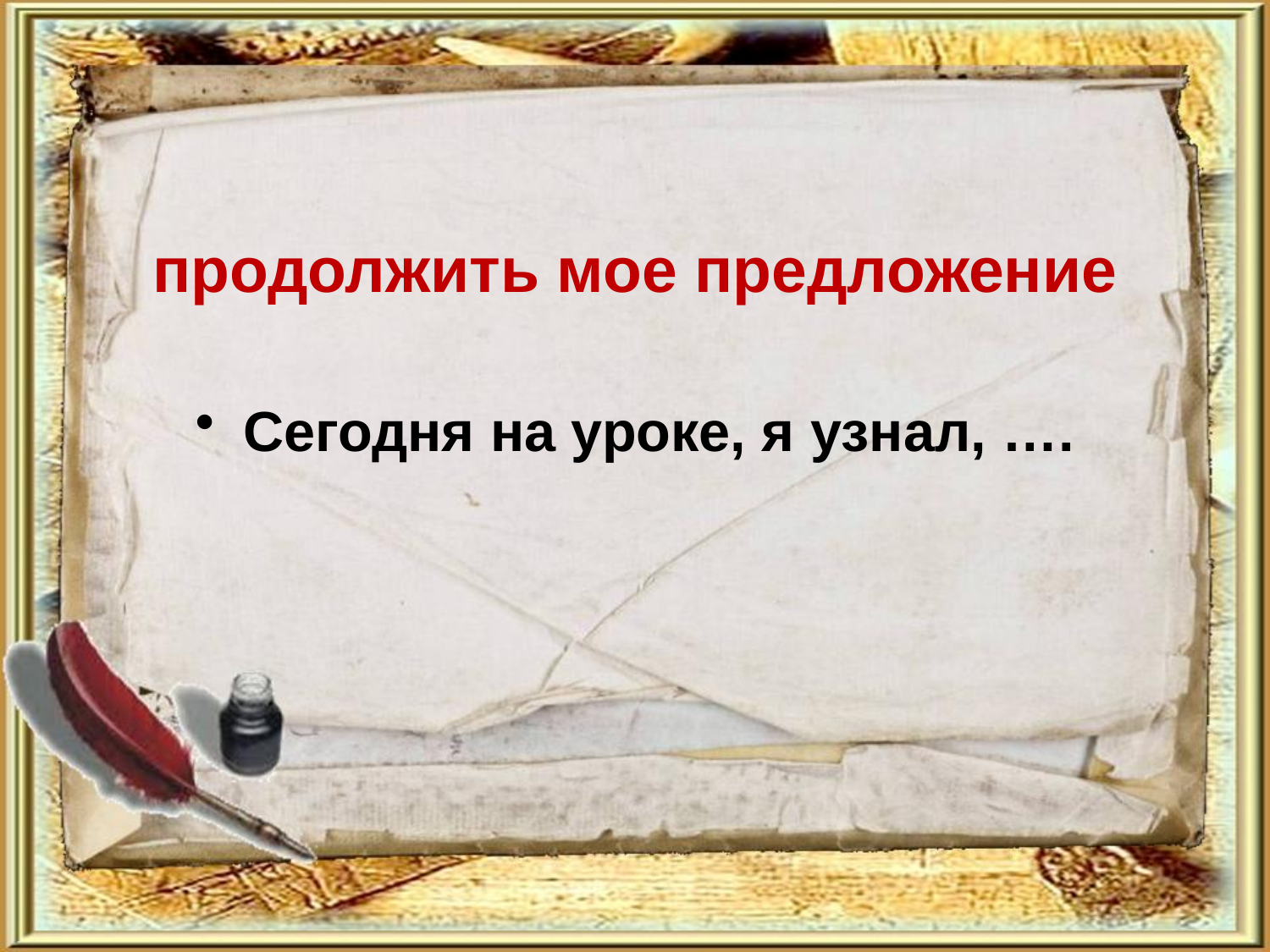

продолжить мое предложение

Сегодня на уроке, я узнал, ….